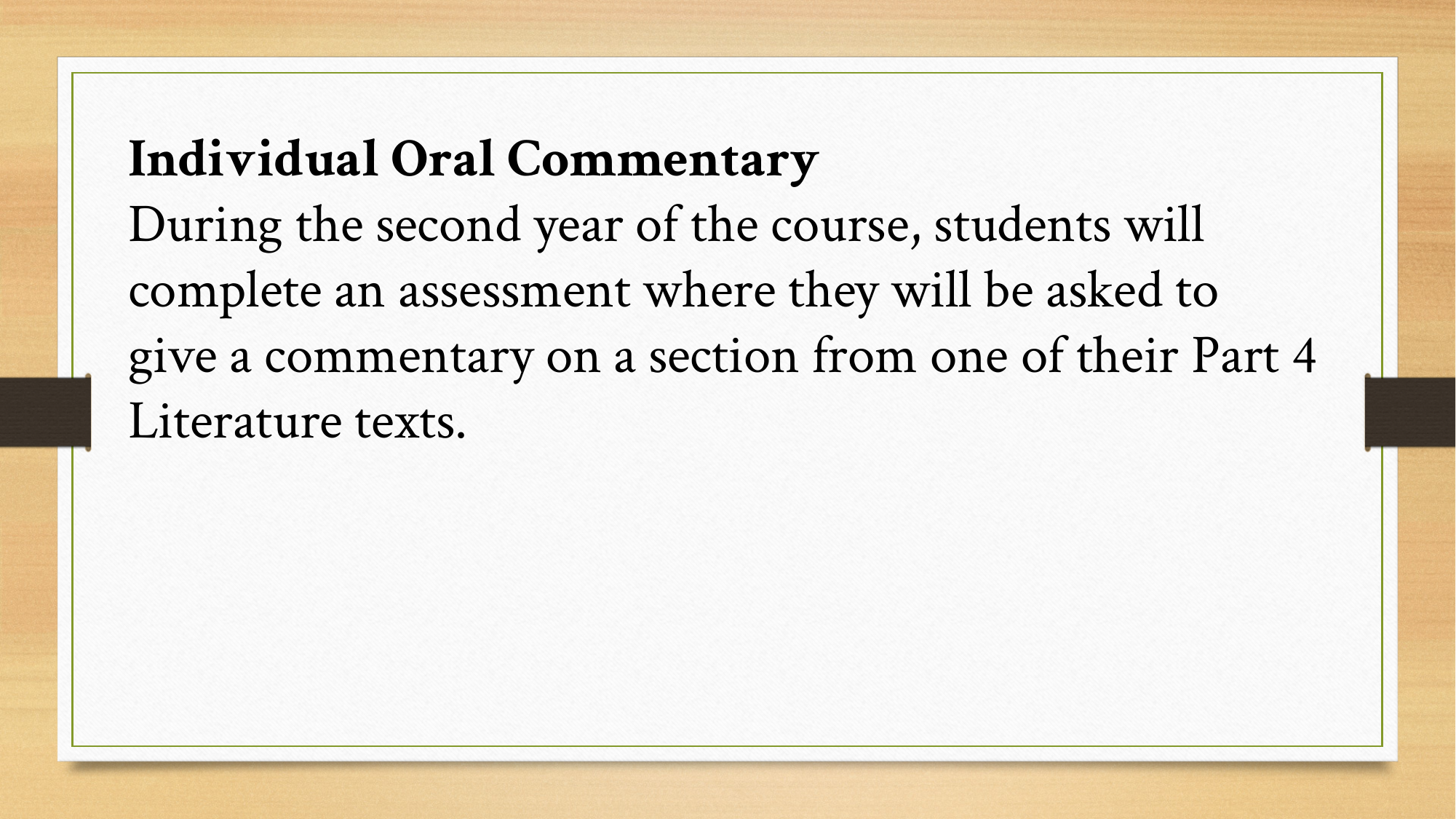

Individual Oral Commentary
During the second year of the course, students will complete an assessment where they will be asked to give a commentary on a section from one of their Part 4 Literature texts.